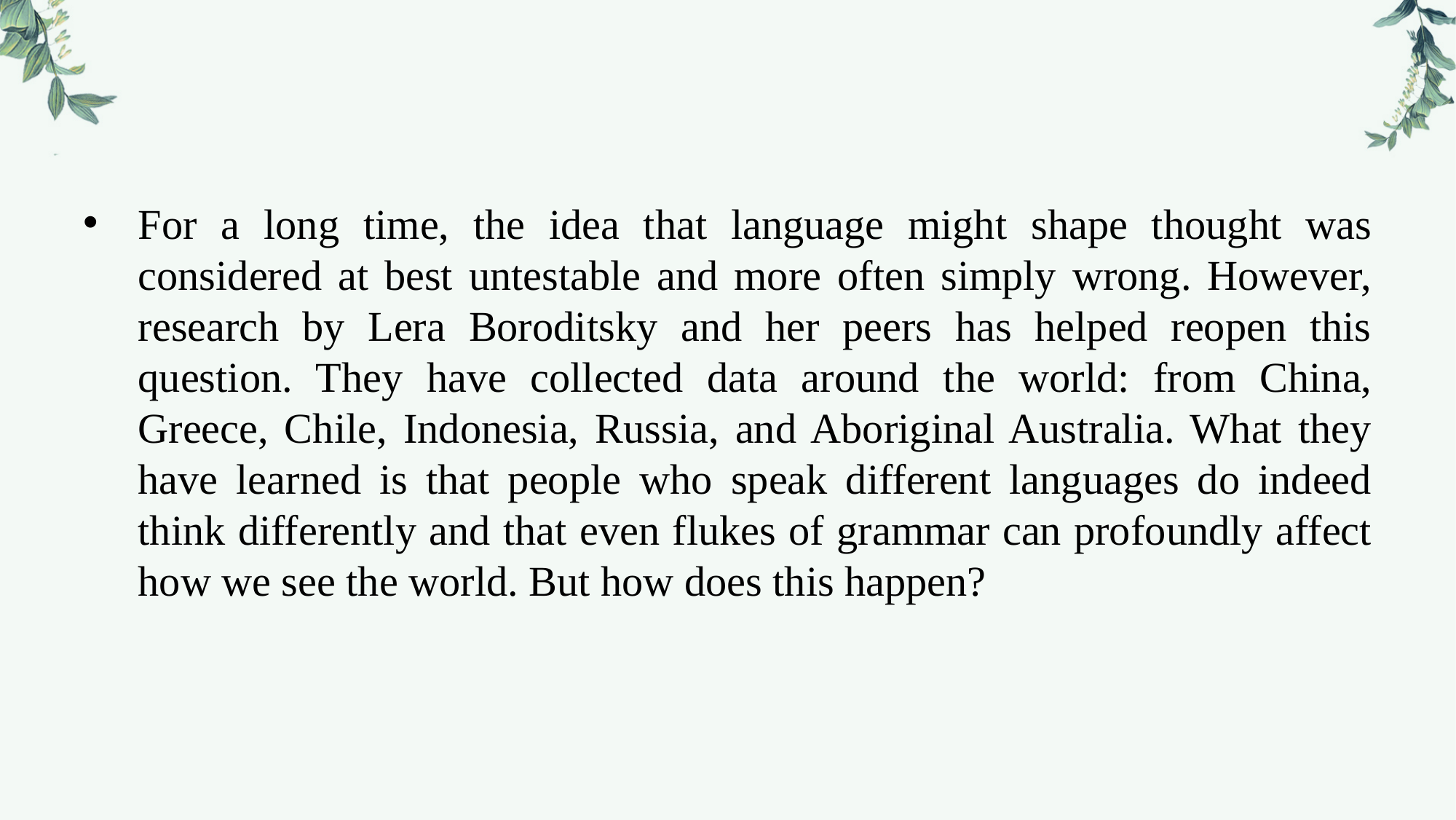

#
For a long time, the idea that language might shape thought was considered at best untestable and more often simply wrong. However, research by Lera Boroditsky and her peers has helped reopen this question. They have collected data around the world: from China, Greece, Chile, Indonesia, Russia, and Aboriginal Australia. What they have learned is that people who speak different languages do indeed think differently and that even flukes of grammar can profoundly affect how we see the world. But how does this happen?
3